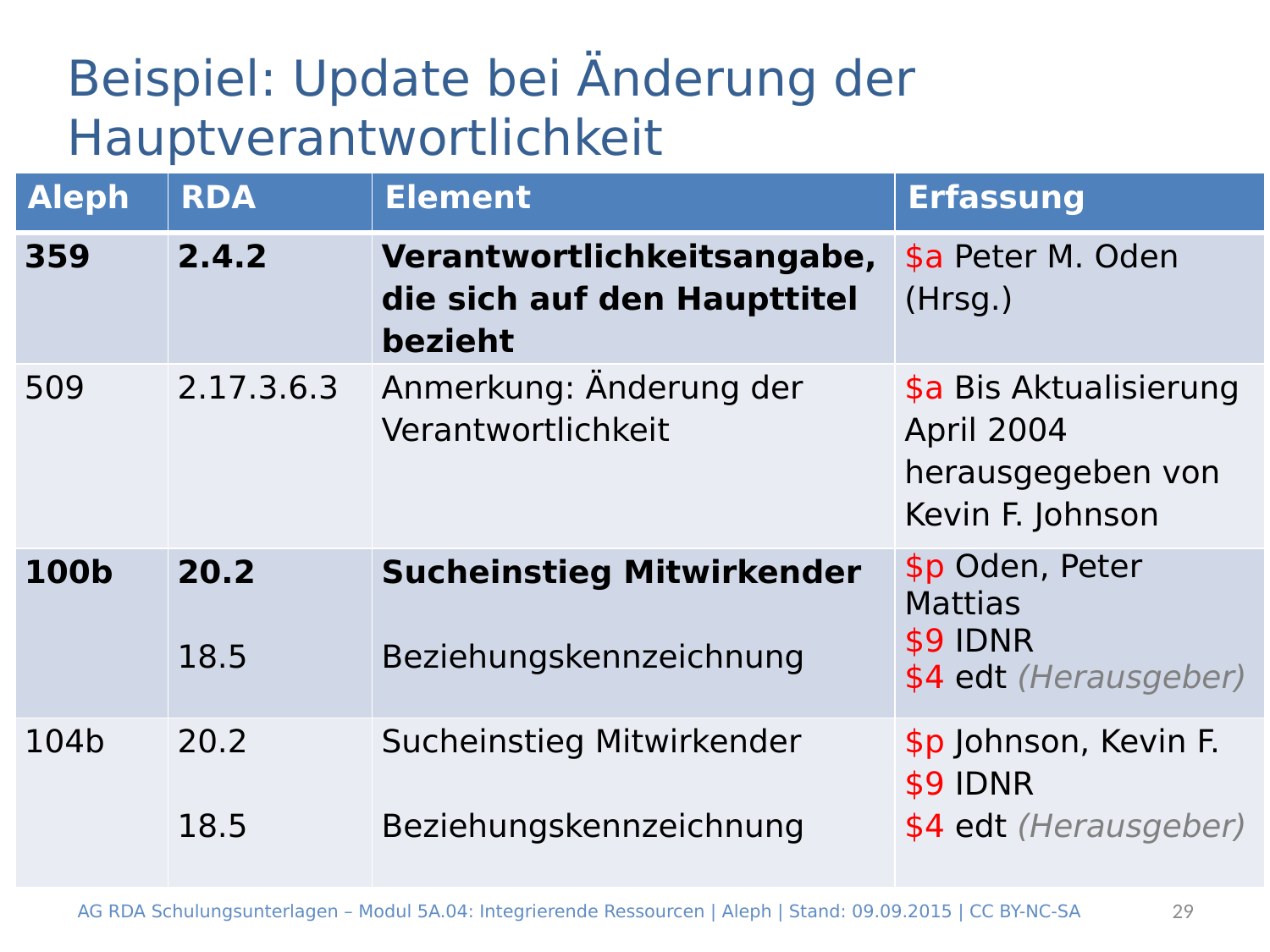

Beispiel: Update bei Änderung der Hauptverantwortlichkeit
| Aleph | RDA | Element | Erfassung |
| --- | --- | --- | --- |
| 359 | 2.4.2 | Verantwortlichkeitsangabe,die sich auf den Haupttitel bezieht | $a Peter M. Oden (Hrsg.) |
| 509 | 2.17.3.6.3 | Anmerkung: Änderung der Verantwortlichkeit | $a Bis Aktualisierung April 2004 herausgegeben von Kevin F. Johnson |
| 100b | 20.2 18.5 | Sucheinstieg Mitwirkender Beziehungskennzeichnung | $p Oden, Peter Mattias $9 IDNR $4 edt (Herausgeber) |
| 104b | 20.2 18.5 | Sucheinstieg Mitwirkender Beziehungskennzeichnung | $p Johnson, Kevin F. $9 IDNR $4 edt (Herausgeber) |
AG RDA Schulungsunterlagen – Modul 5A.04: Integrierende Ressourcen | Aleph | Stand: 09.09.2015 | CC BY-NC-SA
29